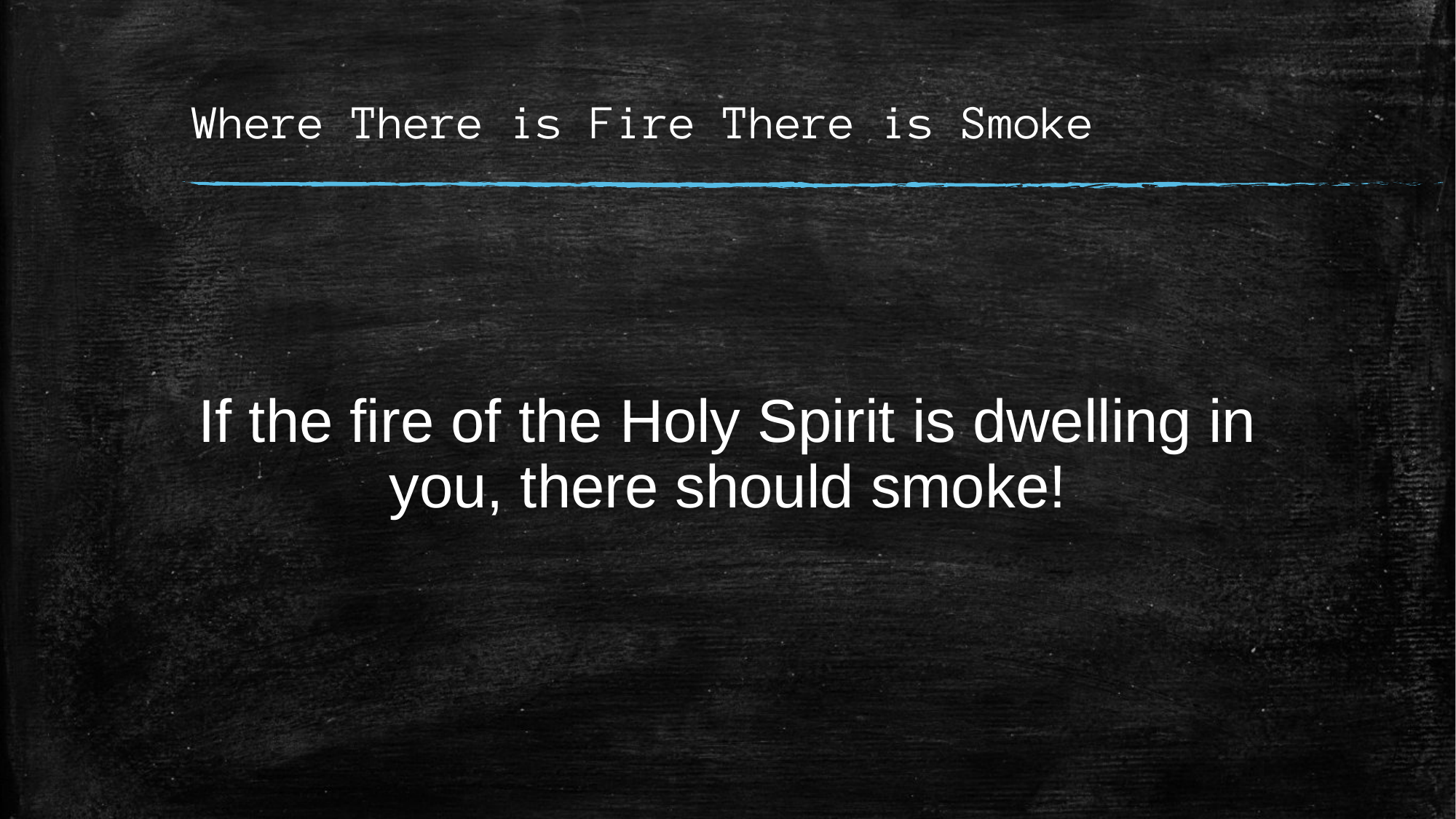

# Where There is Fire There is Smoke

If the fire of the Holy Spirit is dwelling in you, there should smoke!